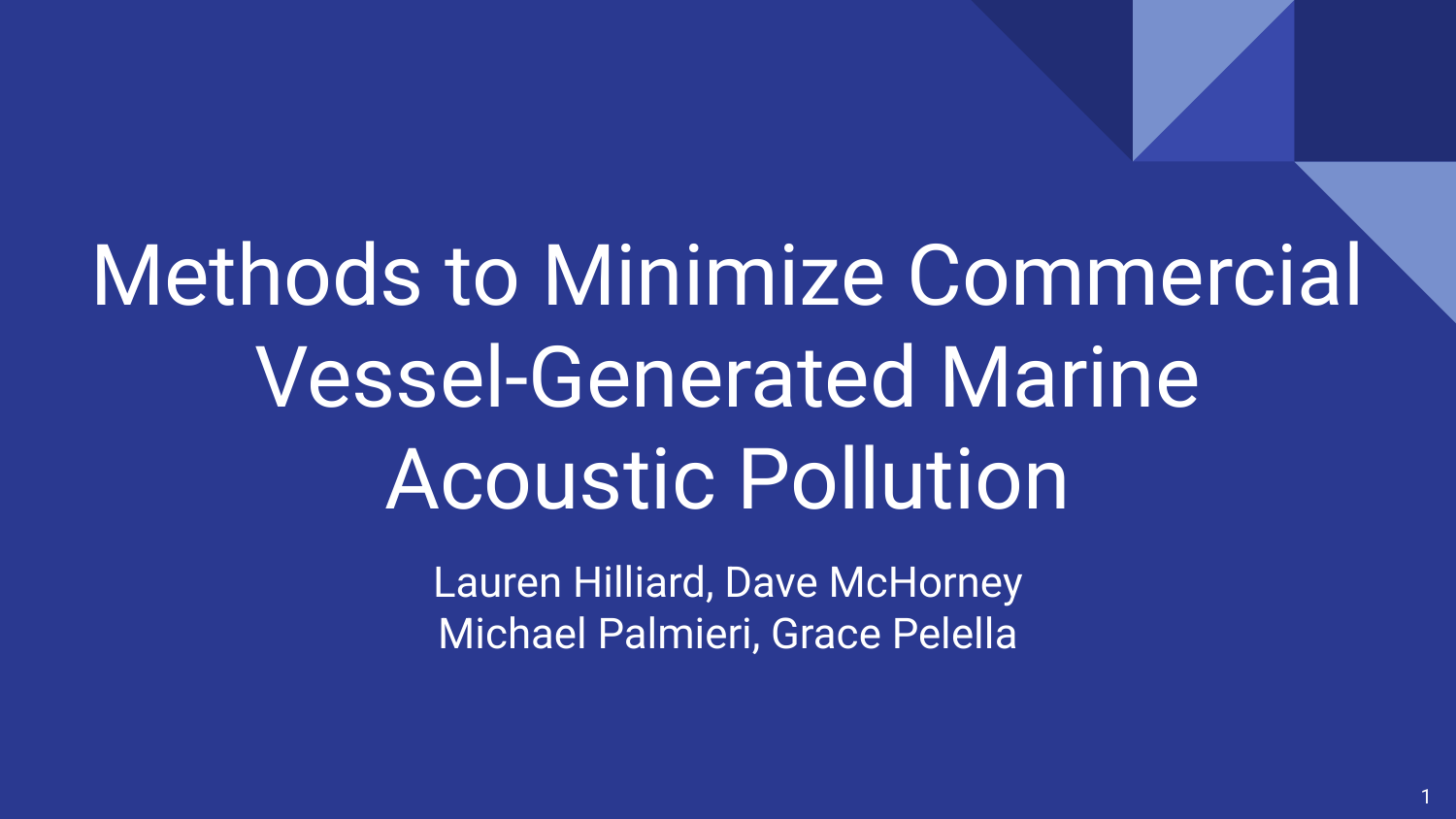

# Methods to Minimize Commercial Vessel-Generated Marine
Acoustic Pollution
Lauren Hilliard, Dave McHorney
Michael Palmieri, Grace Pelella
1